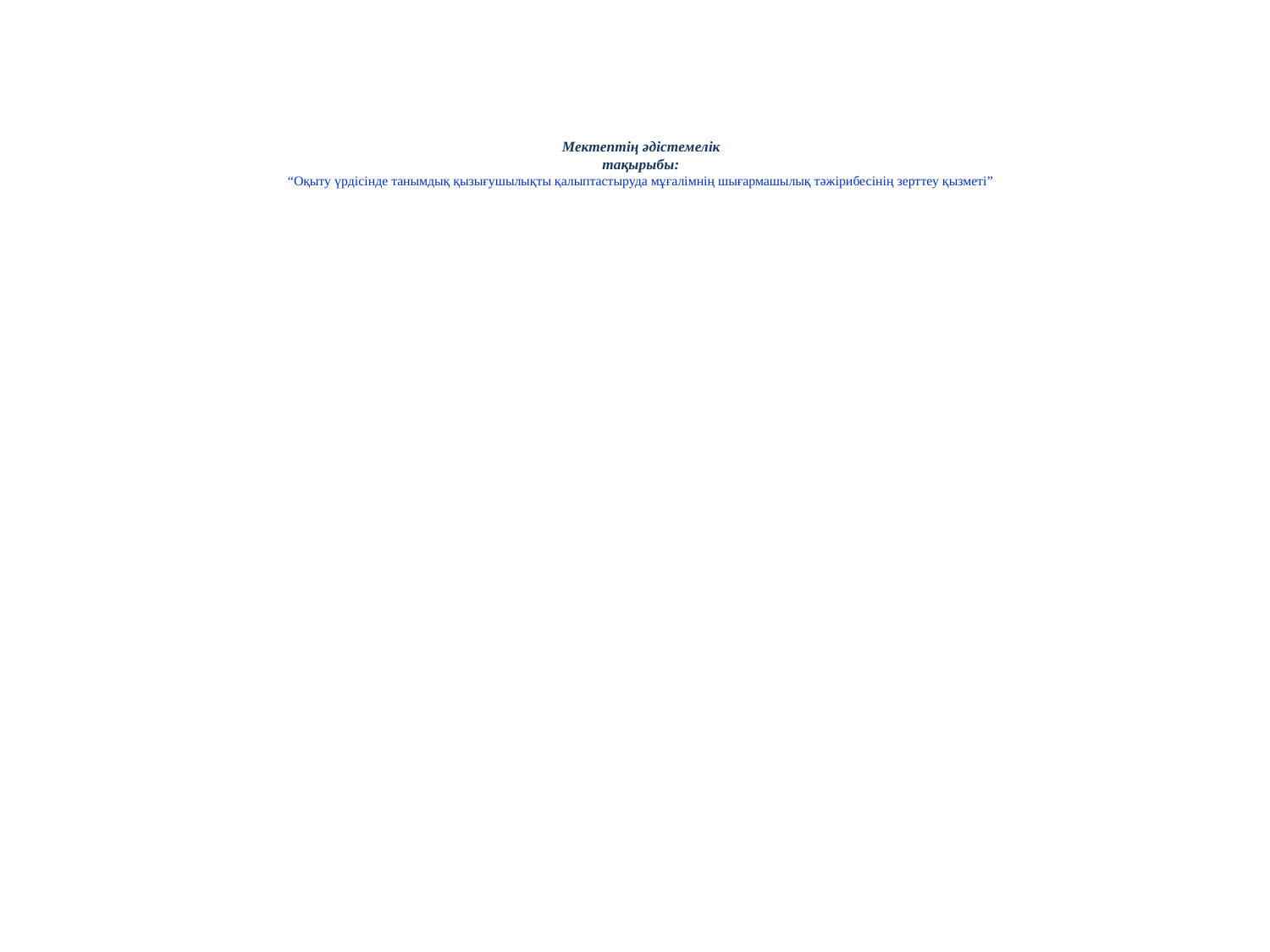

# Мектептің әдістемелік тақырыбы: “Оқыту үрдісінде танымдық қызығушылықты қалыптастыруда мұғалімнің шығармашылық тәжірибесінің зерттеу қызметі”